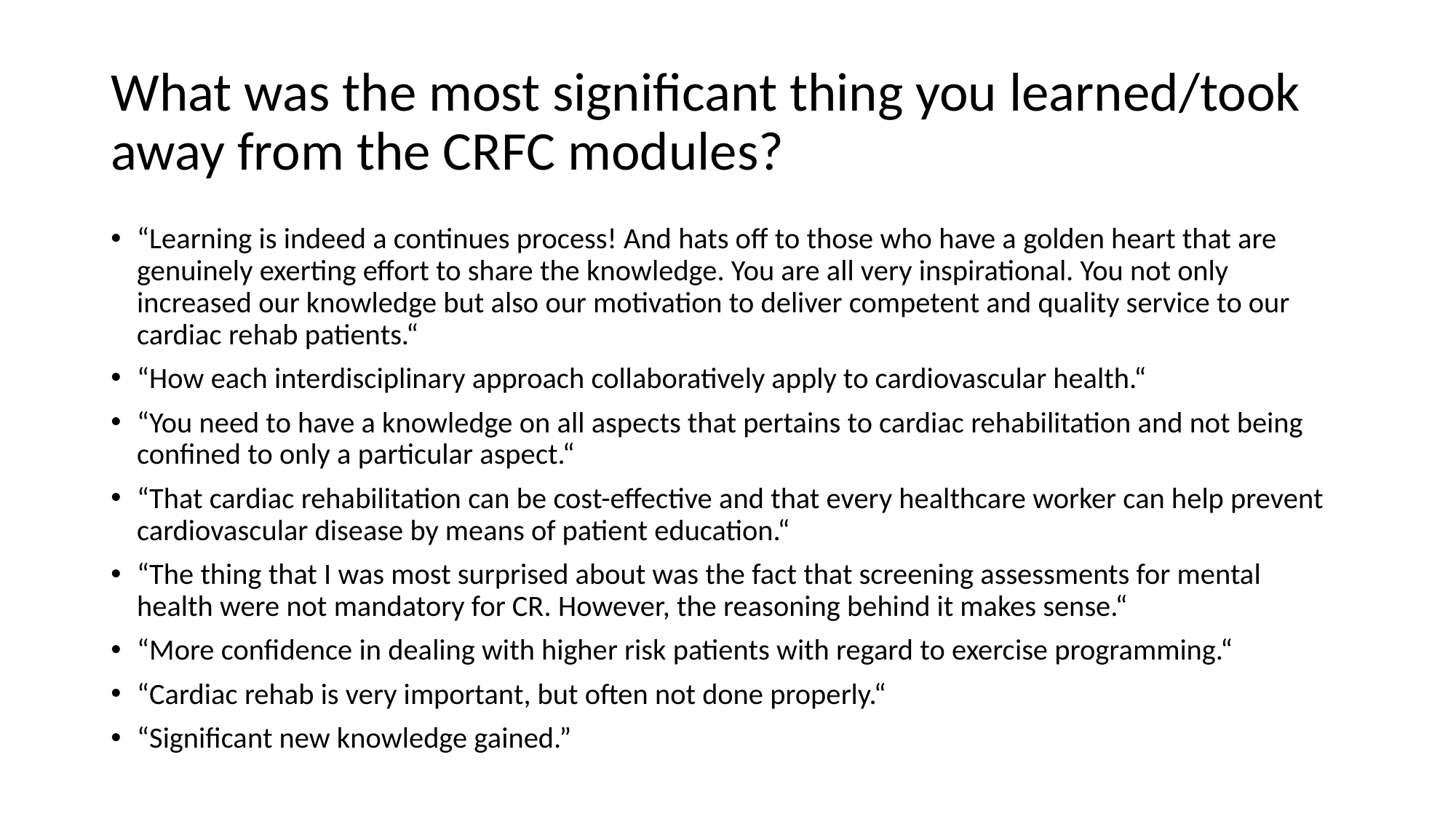

# What was the most significant thing you learned/took away from the CRFC modules?
“Learning is indeed a continues process! And hats off to those who have a golden heart that are genuinely exerting effort to share the knowledge. You are all very inspirational. You not only increased our knowledge but also our motivation to deliver competent and quality service to our cardiac rehab patients.“
“How each interdisciplinary approach collaboratively apply to cardiovascular health.“
“You need to have a knowledge on all aspects that pertains to cardiac rehabilitation and not being confined to only a particular aspect.“
“That cardiac rehabilitation can be cost-effective and that every healthcare worker can help prevent cardiovascular disease by means of patient education.“
“The thing that I was most surprised about was the fact that screening assessments for mental health were not mandatory for CR. However, the reasoning behind it makes sense.“
“More confidence in dealing with higher risk patients with regard to exercise programming.“
“Cardiac rehab is very important, but often not done properly.“
“Significant new knowledge gained.”